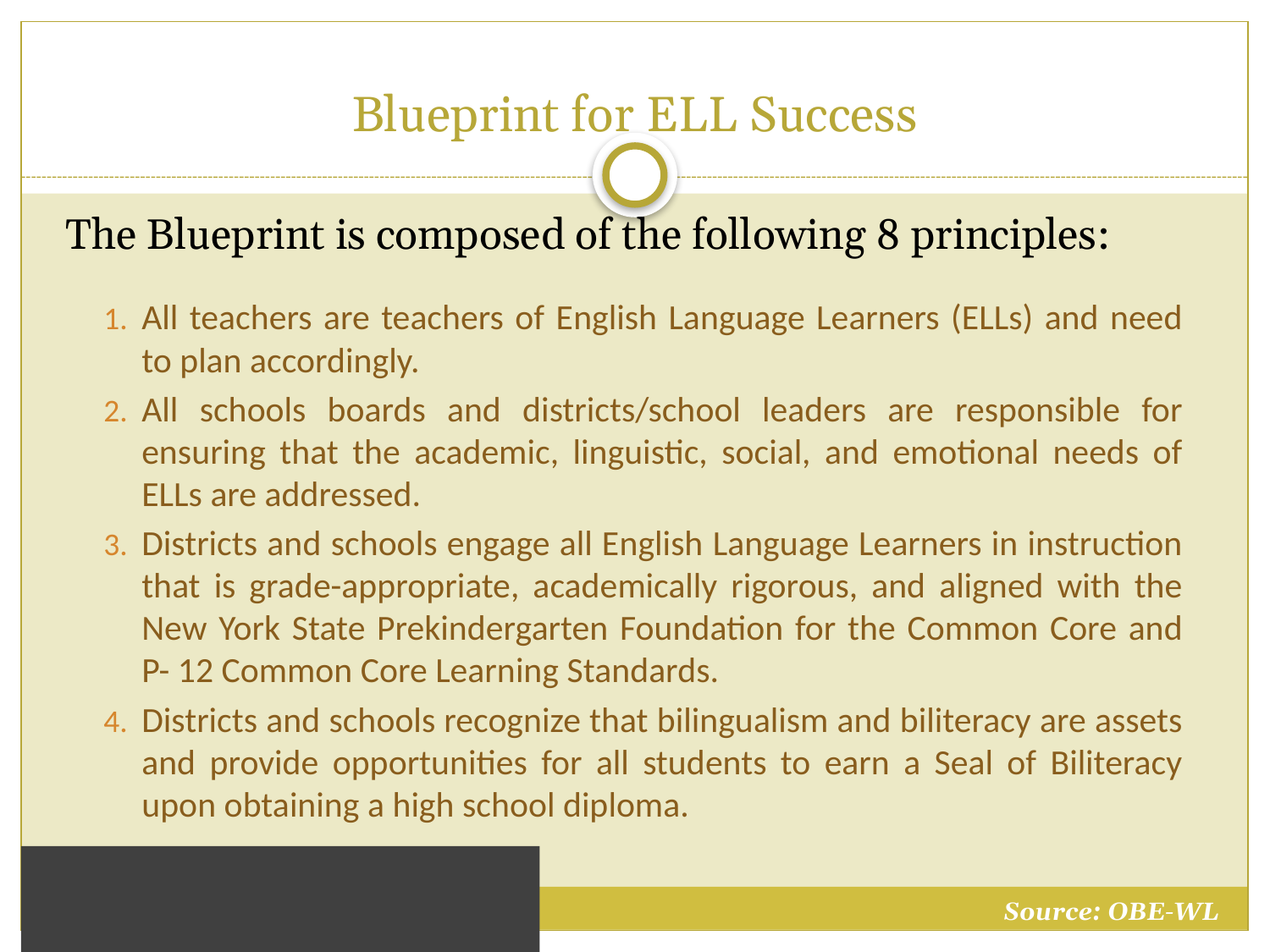

# Blueprint for ELL Success
The Blueprint is composed of the following 8 principles:

All teachers are teachers of English Language Learners (ELLs) and need to plan accordingly.
All schools boards and districts/school leaders are responsible for ensuring that the academic, linguistic, social, and emotional needs of ELLs are addressed.
Districts and schools engage all English Language Learners in instruction that is grade-appropriate, academically rigorous, and aligned with the New York State Prekindergarten Foundation for the Common Core and P- 12 Common Core Learning Standards.
Districts and schools recognize that bilingualism and biliteracy are assets and provide opportunities for all students to earn a Seal of Biliteracy upon obtaining a high school diploma.

Source: OBE-WL